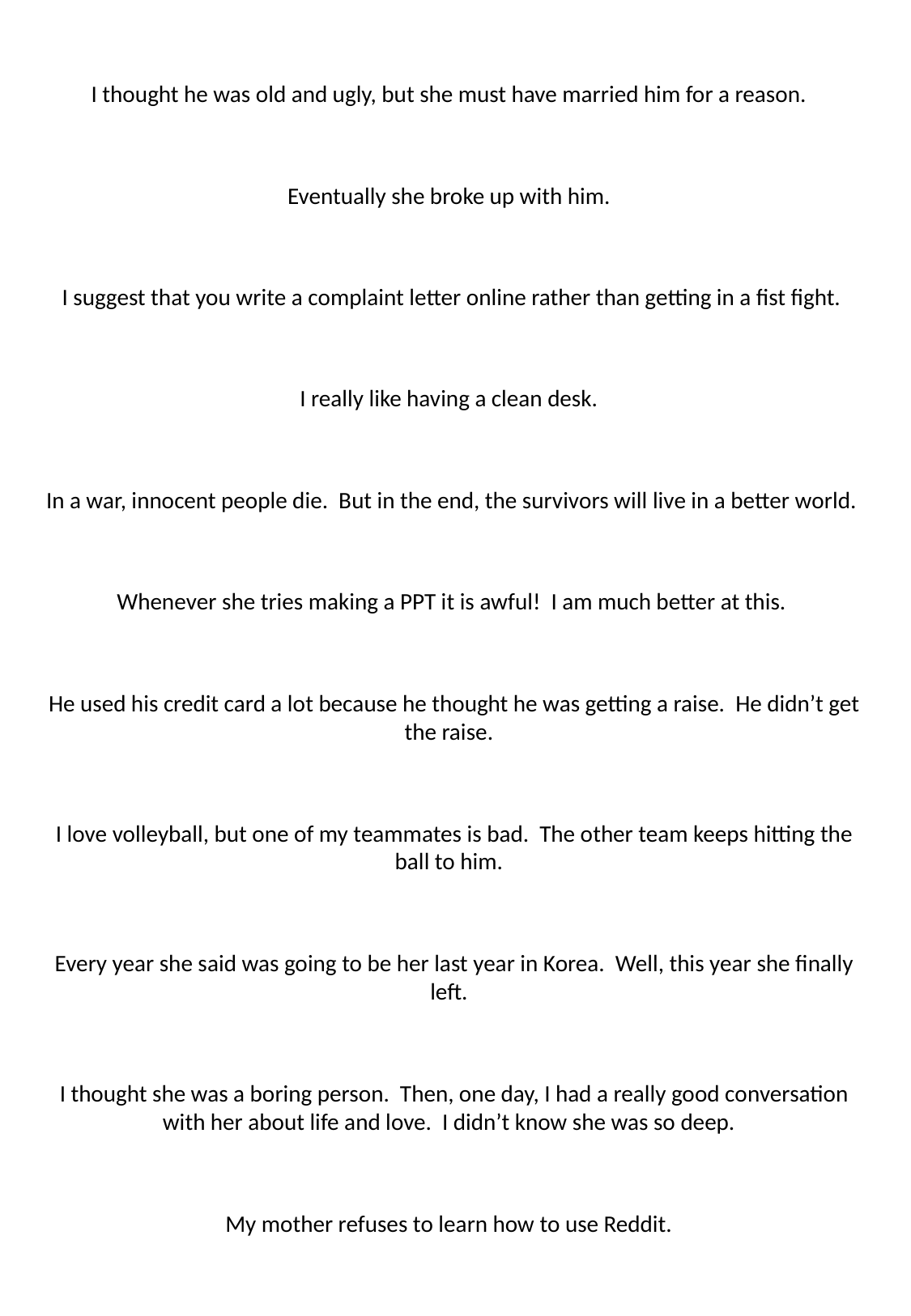

I thought he was old and ugly, but she must have married him for a reason.
Eventually she broke up with him.
I suggest that you write a complaint letter online rather than getting in a fist fight.
I really like having a clean desk.
In a war, innocent people die.  But in the end, the survivors will live in a better world.
Whenever she tries making a PPT it is awful!  I am much better at this.
He used his credit card a lot because he thought he was getting a raise.  He didn’t get the raise.
I love volleyball, but one of my teammates is bad.  The other team keeps hitting the ball to him.
Every year she said was going to be her last year in Korea.  Well, this year she finally left.
I thought she was a boring person.  Then, one day, I had a really good conversation with her about life and love.  I didn’t know she was so deep.
My mother refuses to learn how to use Reddit.